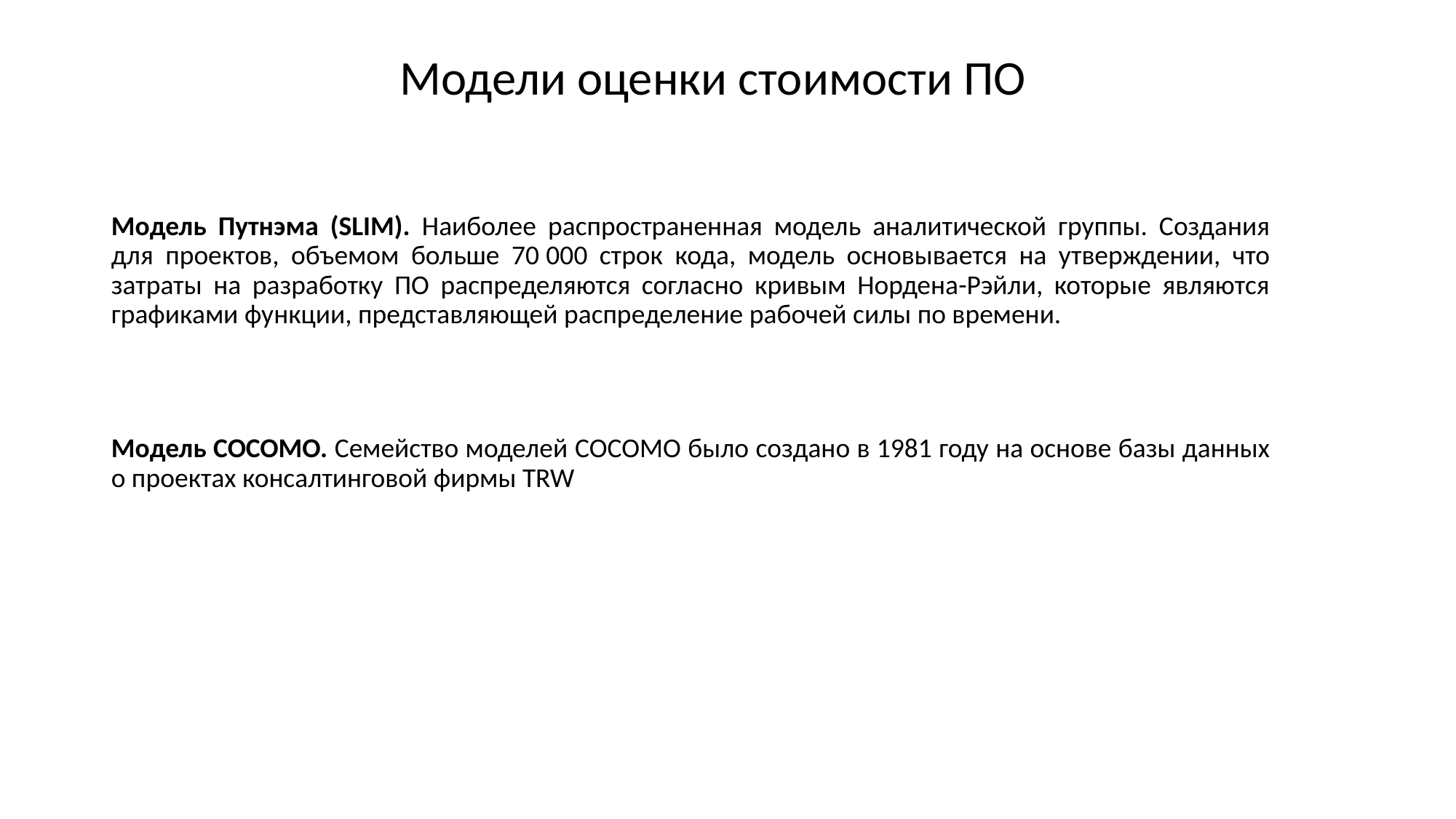

# Модели оценки стоимости ПО
Модель Путнэма (SLIM). Наиболее распространенная модель аналитической группы. Создания для проектов, объемом больше 70 000 строк кода, модель основывается на утверждении, что затраты на разработку ПО распределяются согласно кривым Нордена-Рэйли, которые являются графиками функции, представляющей распределение рабочей силы по времени.

Модель COCOMO. Семейство моделей COCOMO было создано в 1981 году на основе базы данных о проектах консалтинговой фирмы TRW